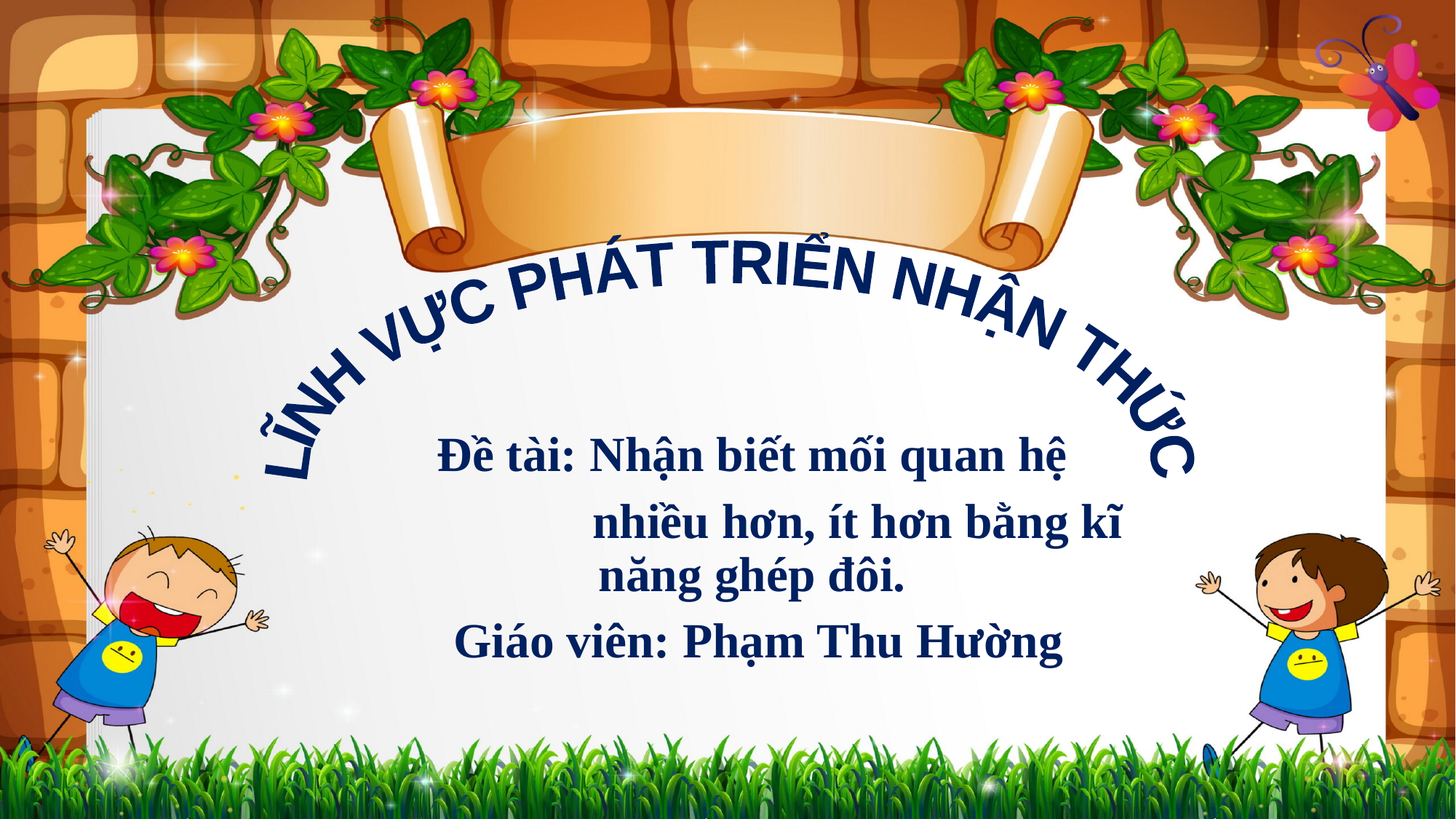

LĨNH VỰC PHÁT TRIỂN NHẬN THỨC
Đề tài: Nhận biết mối quan hệ
                nhiều hơn, ít hơn bằng kĩ năng ghép đôi.
Giáo viên: Phạm Thu Hường